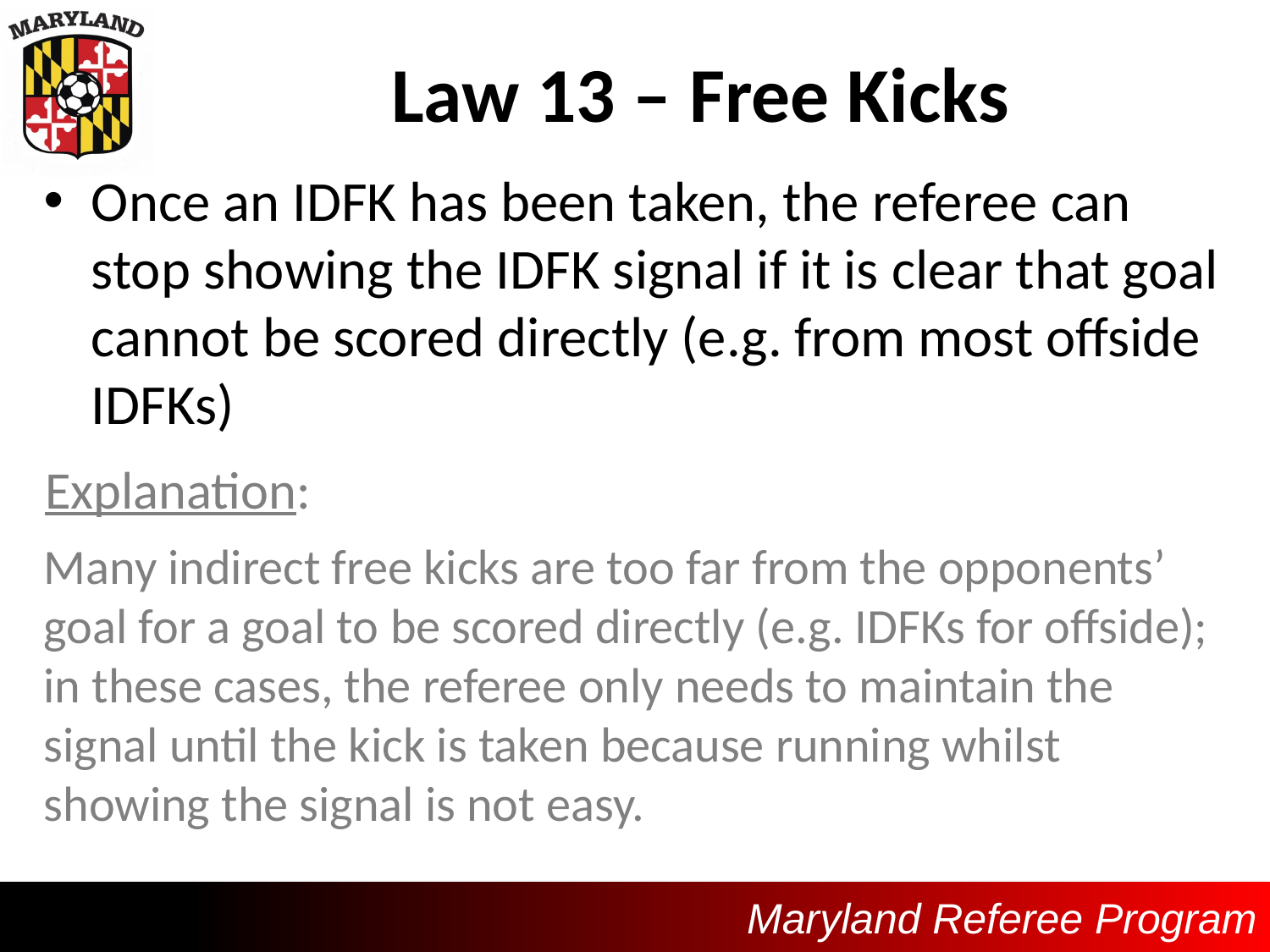

# Law 13 – Free Kicks
Once an IDFK has been taken, the referee can stop showing the IDFK signal if it is clear that goal cannot be scored directly (e.g. from most offside IDFKs)
Explanation:
Many indirect free kicks are too far from the opponents’ goal for a goal to be scored directly (e.g. IDFKs for offside); in these cases, the referee only needs to maintain the signal until the kick is taken because running whilst showing the signal is not easy.